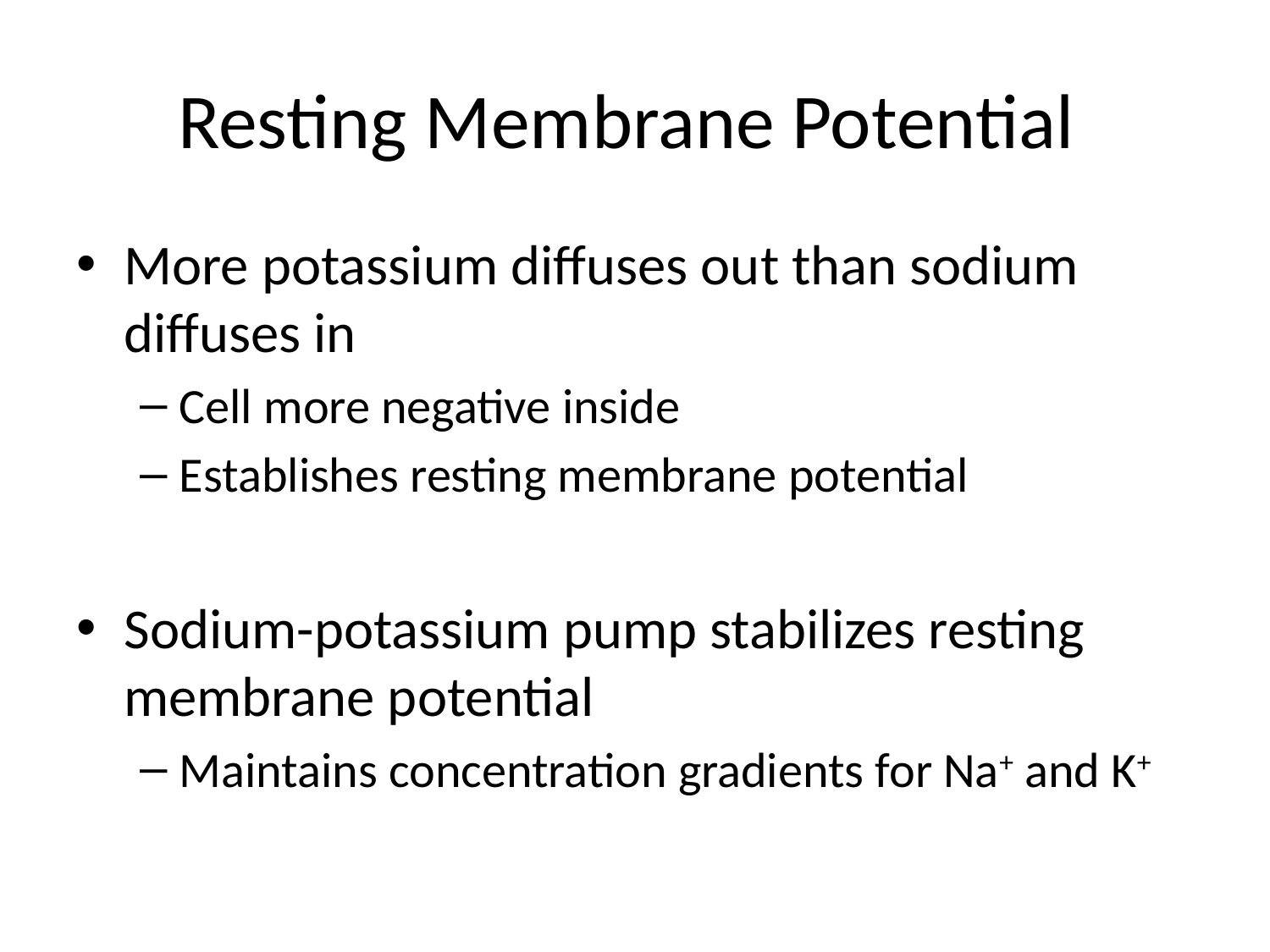

# Resting Membrane Potential
More potassium diffuses out than sodium diffuses in
Cell more negative inside
Establishes resting membrane potential

Sodium-potassium pump stabilizes resting membrane potential
Maintains concentration gradients for Na+ and K+